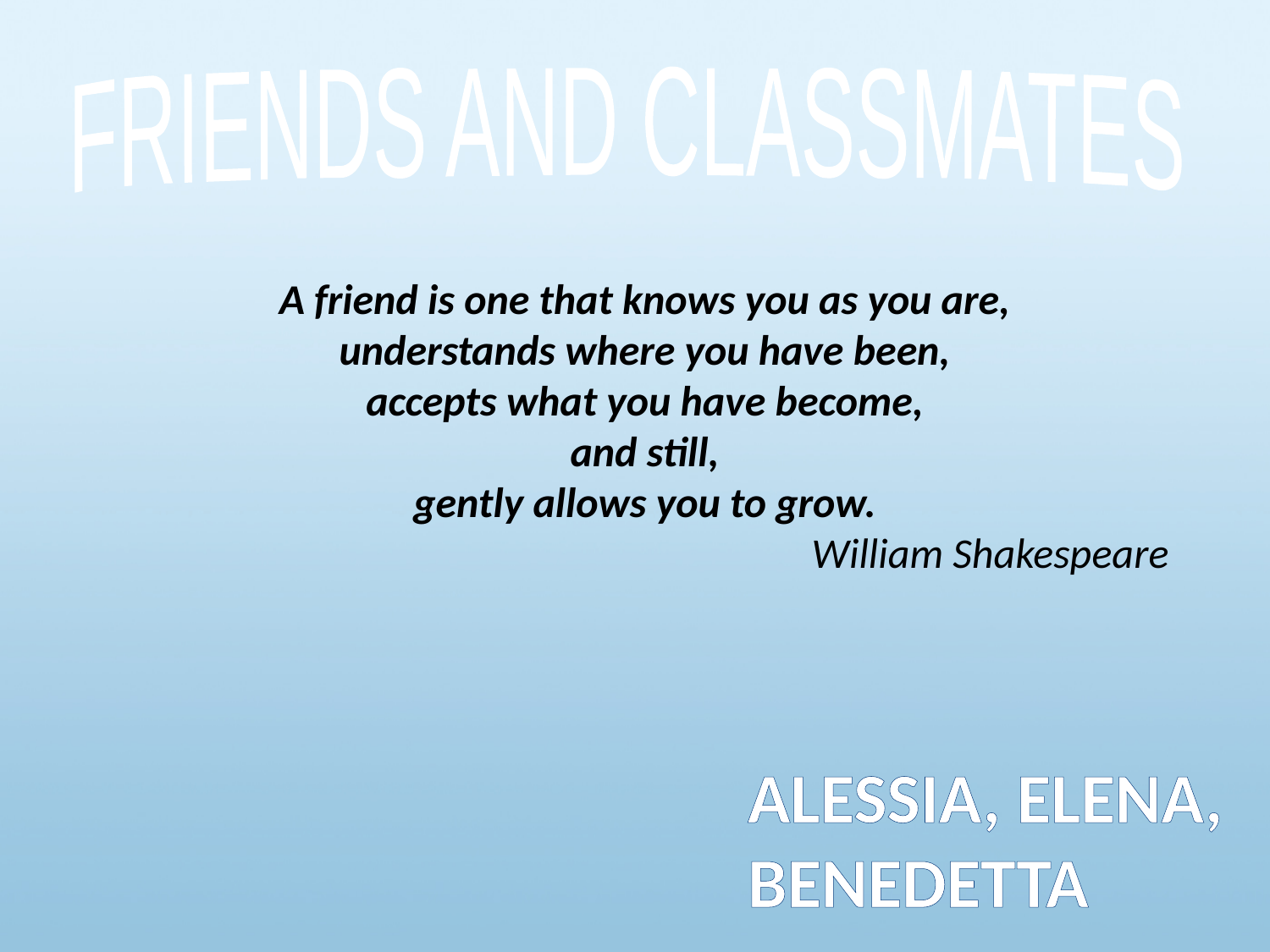

FRIENDS AND CLASSMATES
A friend is one that knows you as you are,
understands where you have been,
accepts what you have become,
and still,
gently allows you to grow.
William Shakespeare
ALESSIA, ELENA, BENEDETTA